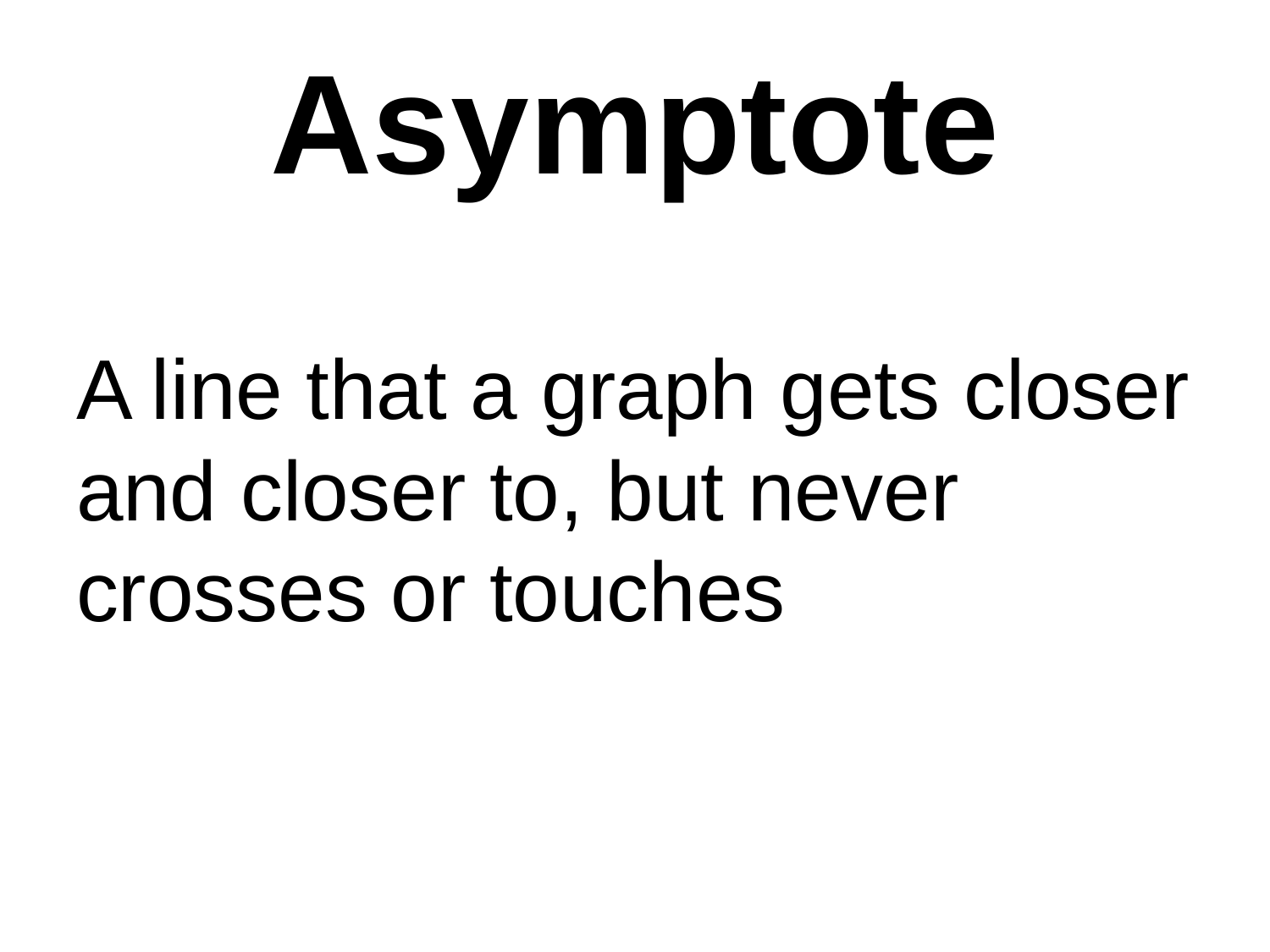

# Asymptote
A line that a graph gets closer and closer to, but never crosses or touches